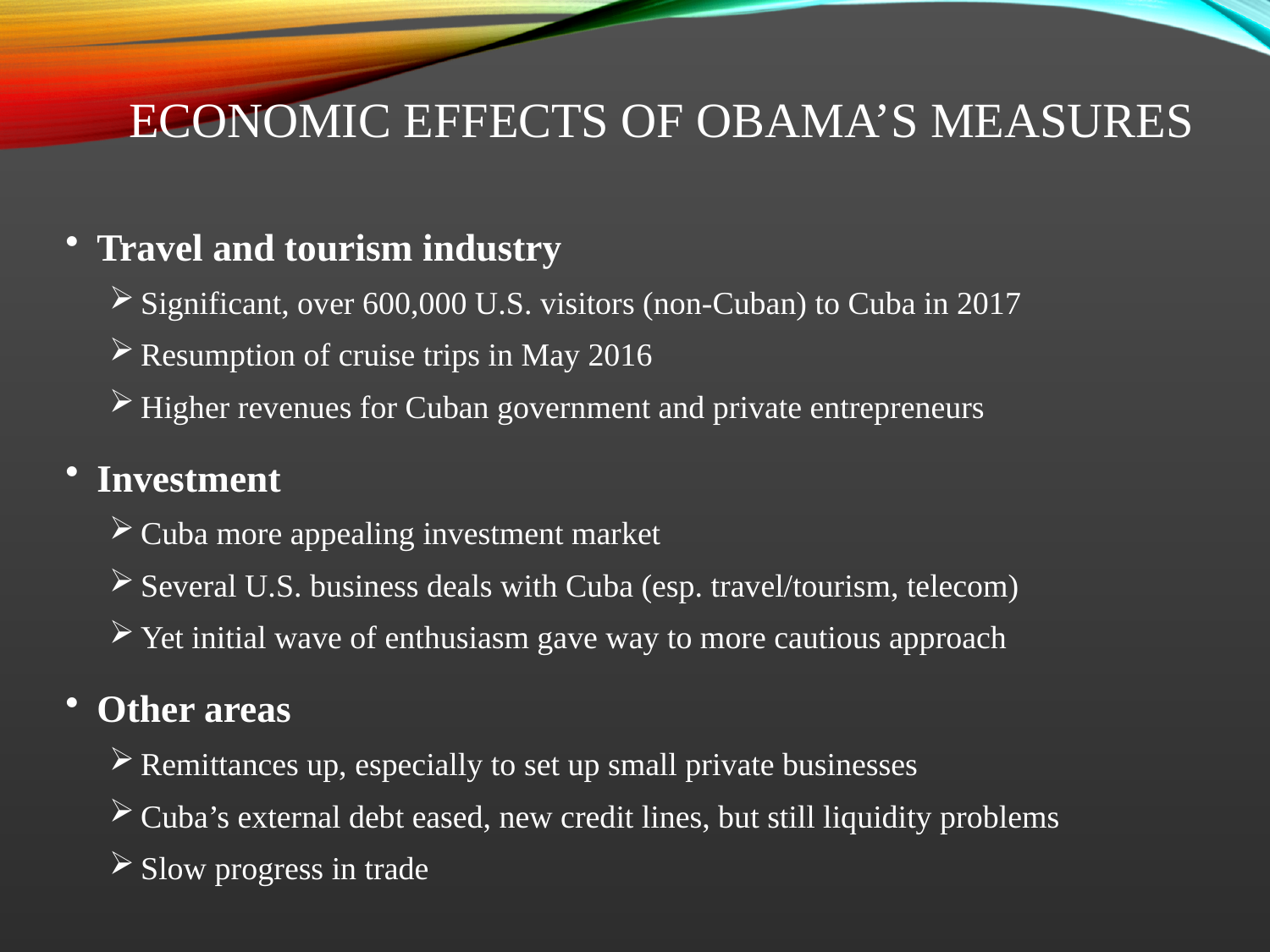

# Economic effects of Obama’s Measures
Travel and tourism industry
Significant, over 600,000 U.S. visitors (non-Cuban) to Cuba in 2017
Resumption of cruise trips in May 2016
Higher revenues for Cuban government and private entrepreneurs
Investment
Cuba more appealing investment market
Several U.S. business deals with Cuba (esp. travel/tourism, telecom)
Yet initial wave of enthusiasm gave way to more cautious approach
Other areas
Remittances up, especially to set up small private businesses
Cuba’s external debt eased, new credit lines, but still liquidity problems
Slow progress in trade